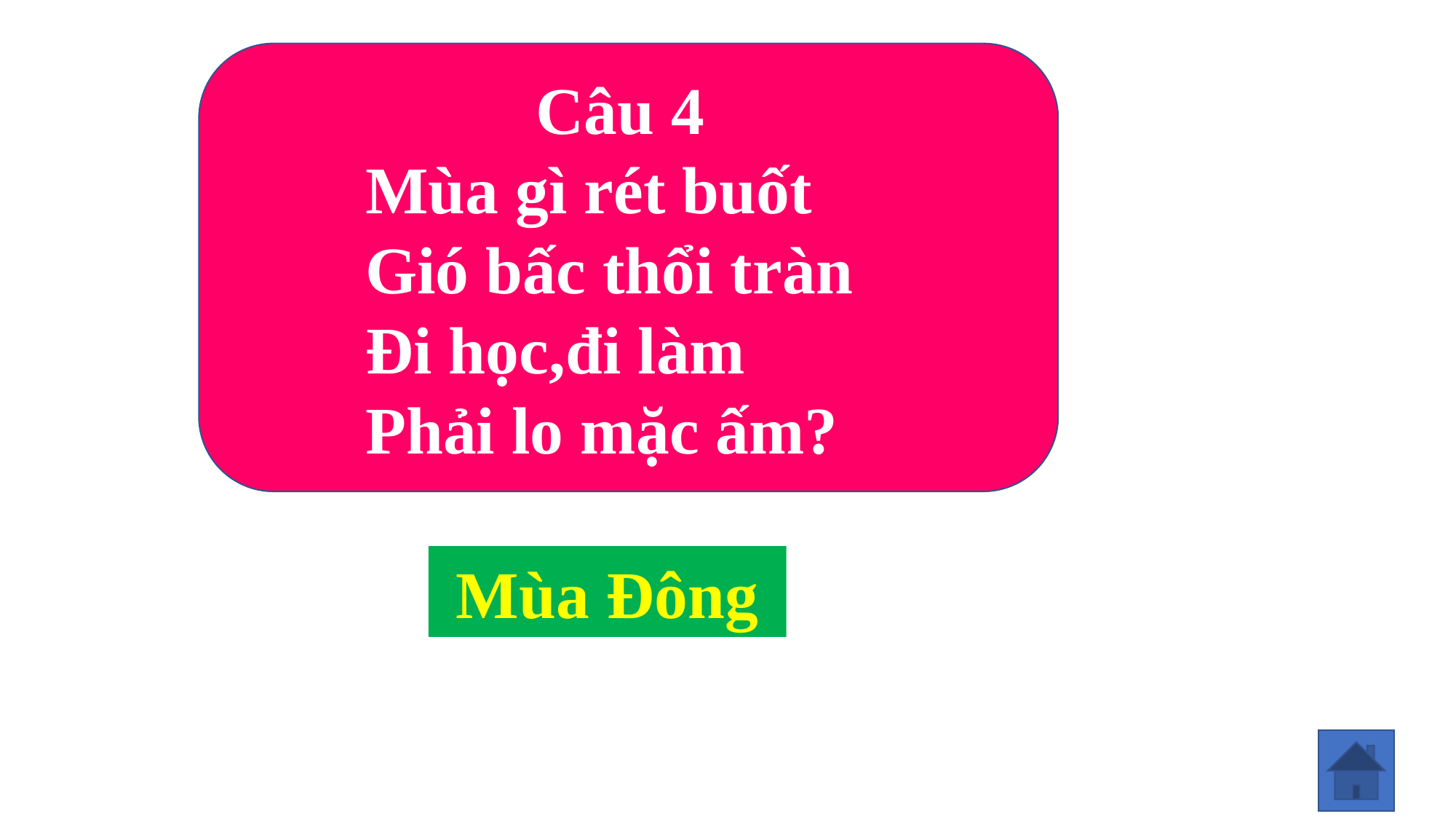

Câu 4
        Mùa gì rét buốt
        Gió bấc thổi tràn
        Đi học,đi làm
        Phải lo mặc ấm?
 Mùa Đông